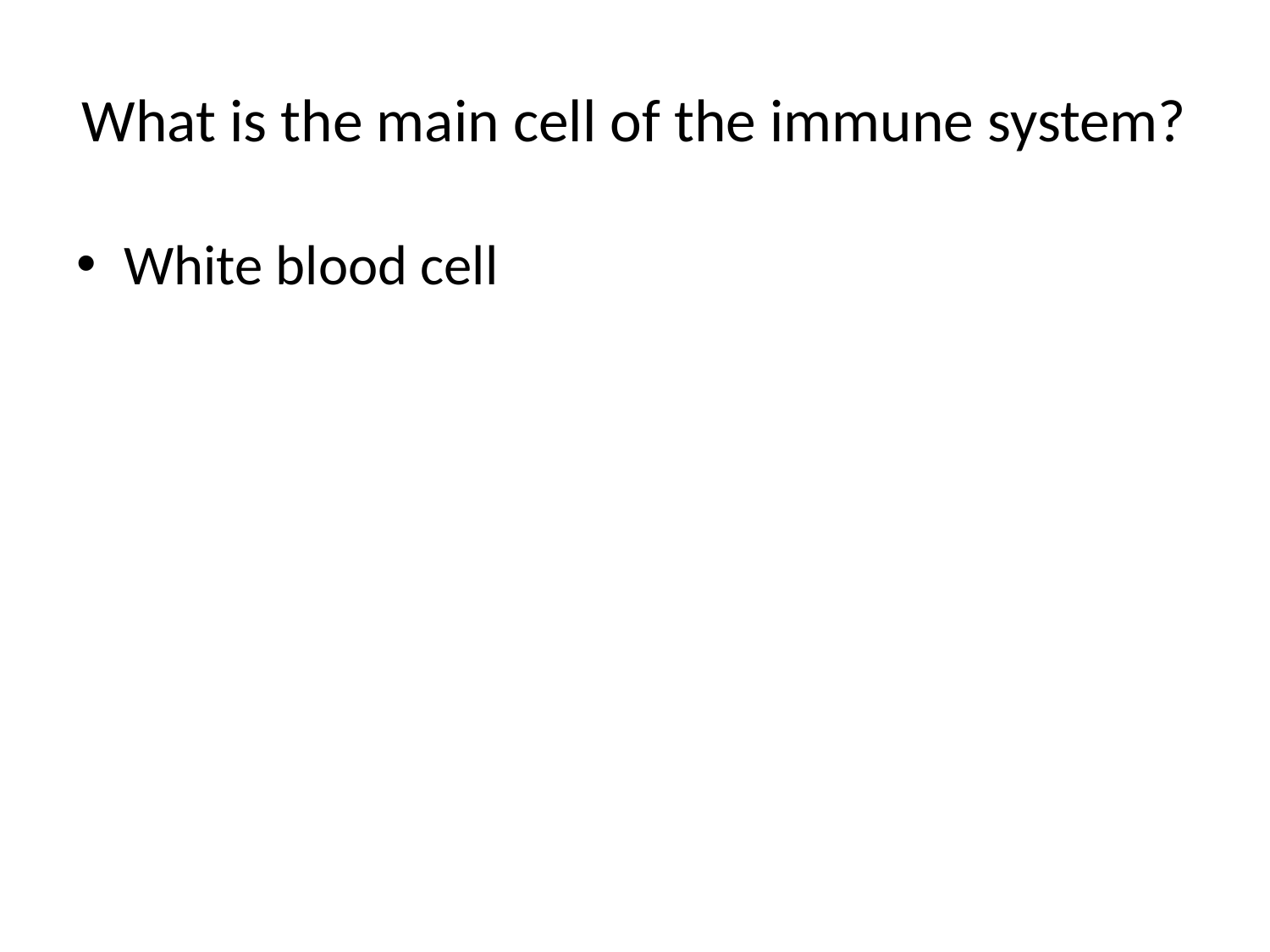

# What is the main cell of the immune system?
White blood cell